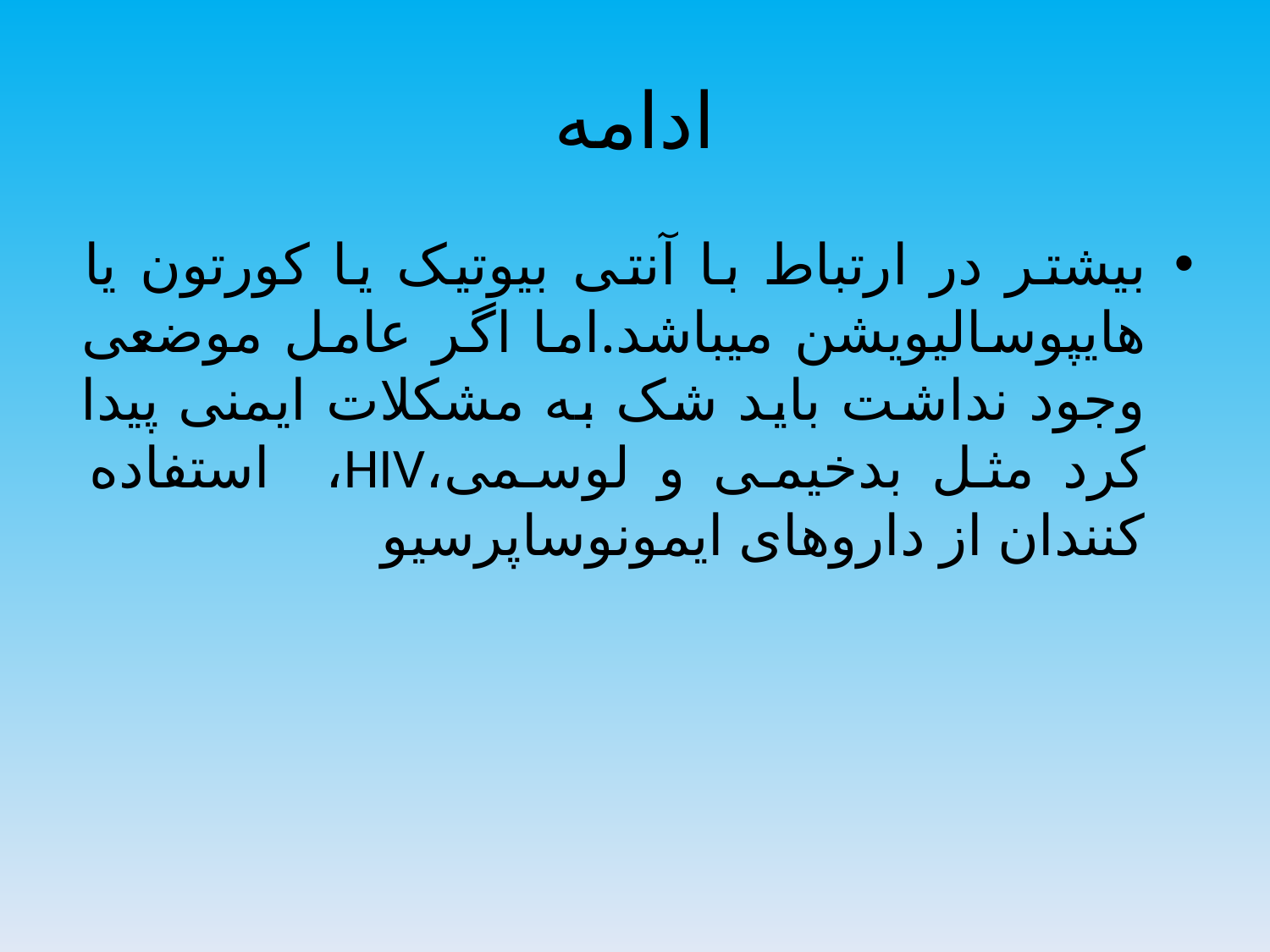

# ادامه
بیشتر در ارتباط با آنتی بیوتیک یا کورتون یا هایپوسالیویشن میباشد.اما اگر عامل موضعی وجود نداشت باید شک به مشکلات ایمنی پیدا کرد مثل بدخیمی و لوسمی،HIV،  استفاده کنندان از داروهای ایمونوساپرسیو